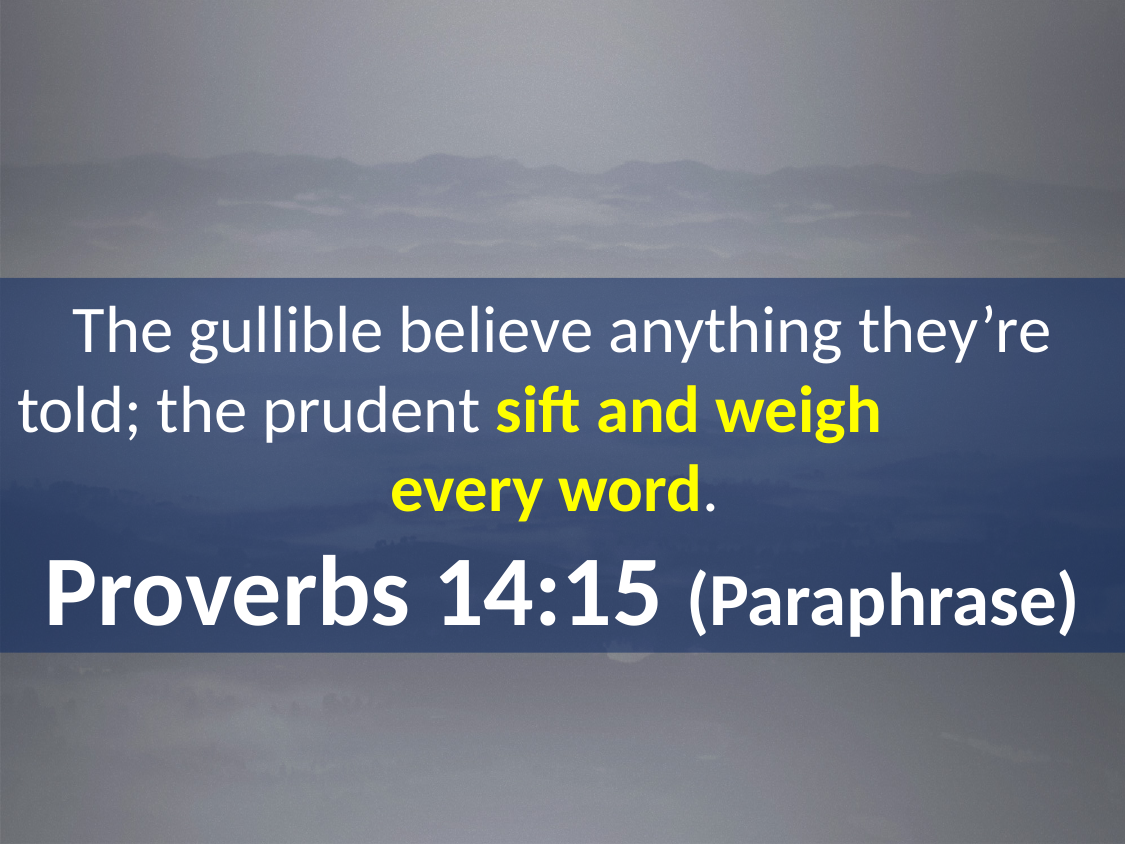

The gullible believe anything they’re told; the prudent sift and weigh                every word.
Proverbs 14:15 (Paraphrase)